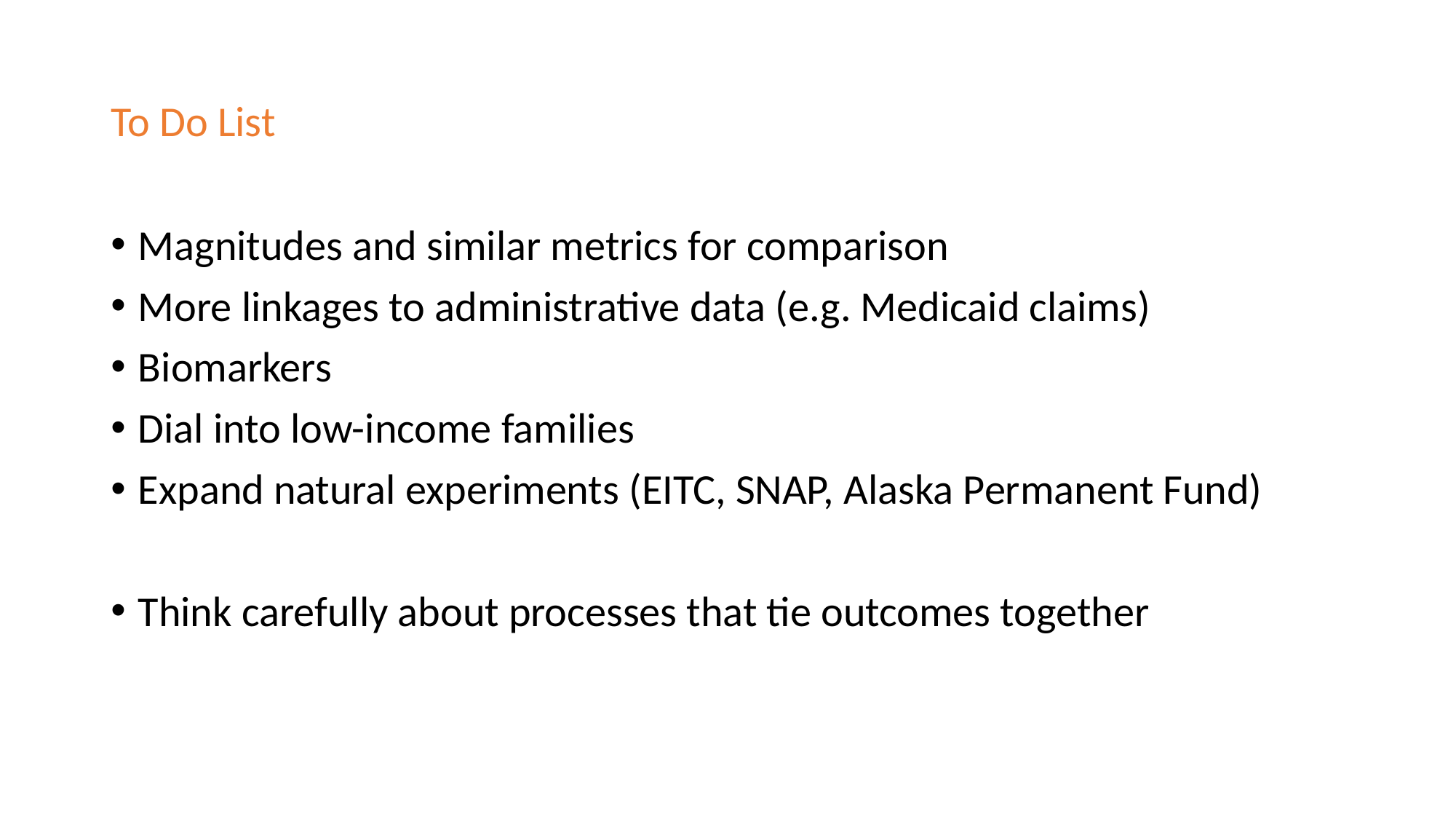

# To Do List
Magnitudes and similar metrics for comparison
More linkages to administrative data (e.g. Medicaid claims)
Biomarkers
Dial into low-income families
Expand natural experiments (EITC, SNAP, Alaska Permanent Fund)

Think carefully about processes that tie outcomes together